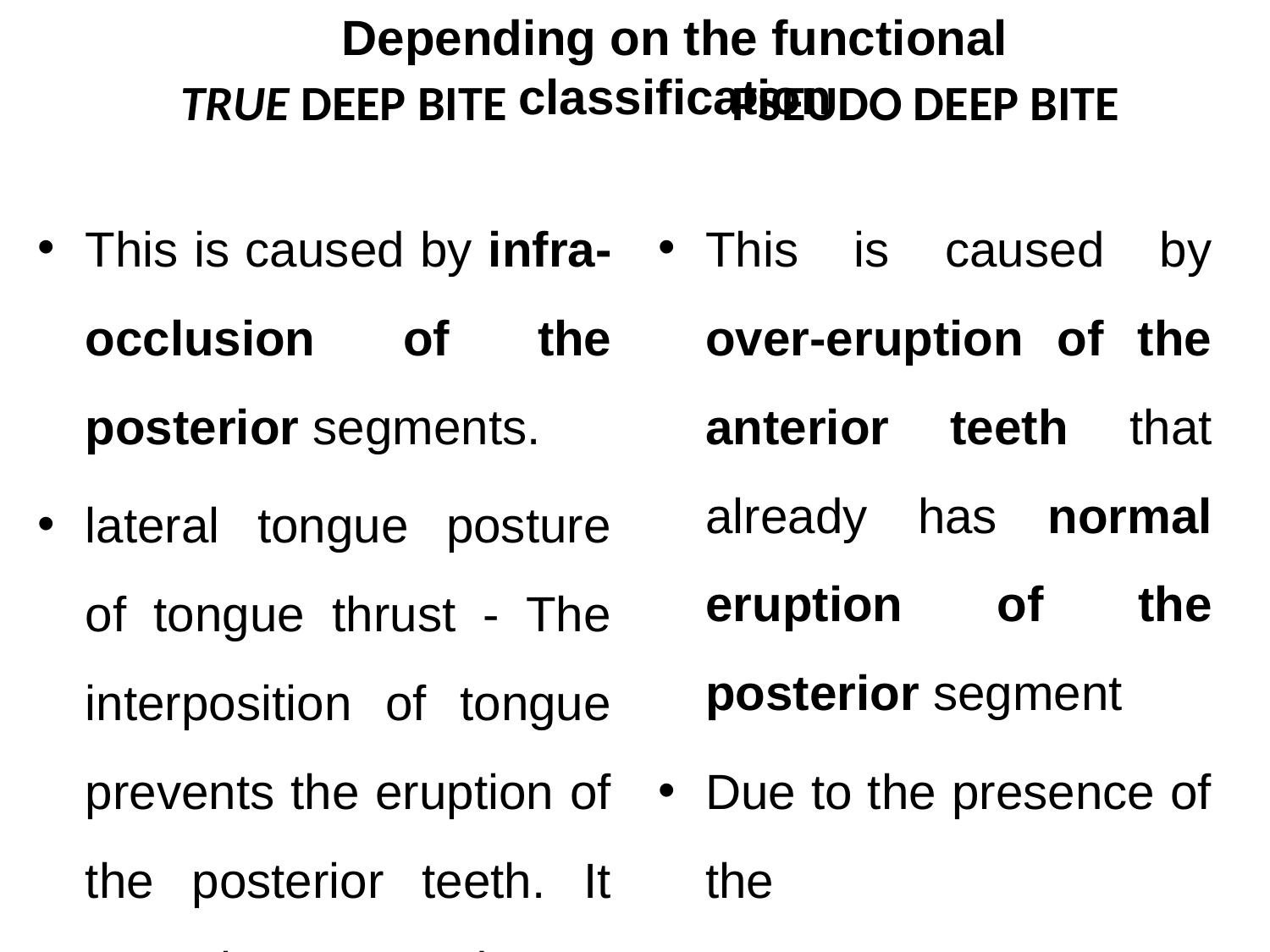

Depending on the functional classification

TRUE DEEP BITE
PSEUDO DEEP BITE
This is caused by infra-occlusion of the posterior segments.
lateral tongue posture of tongue thrust - The interposition of tongue prevents the eruption of the posterior teeth. It can also occur due to premature loss of posterior teeth
This is caused by over-eruption of the anterior teeth that already has normal eruption of the posterior segment
Due to the presence of the
increased overjet, the lower
incisors to overerupt until they meet the palatal mucosa.